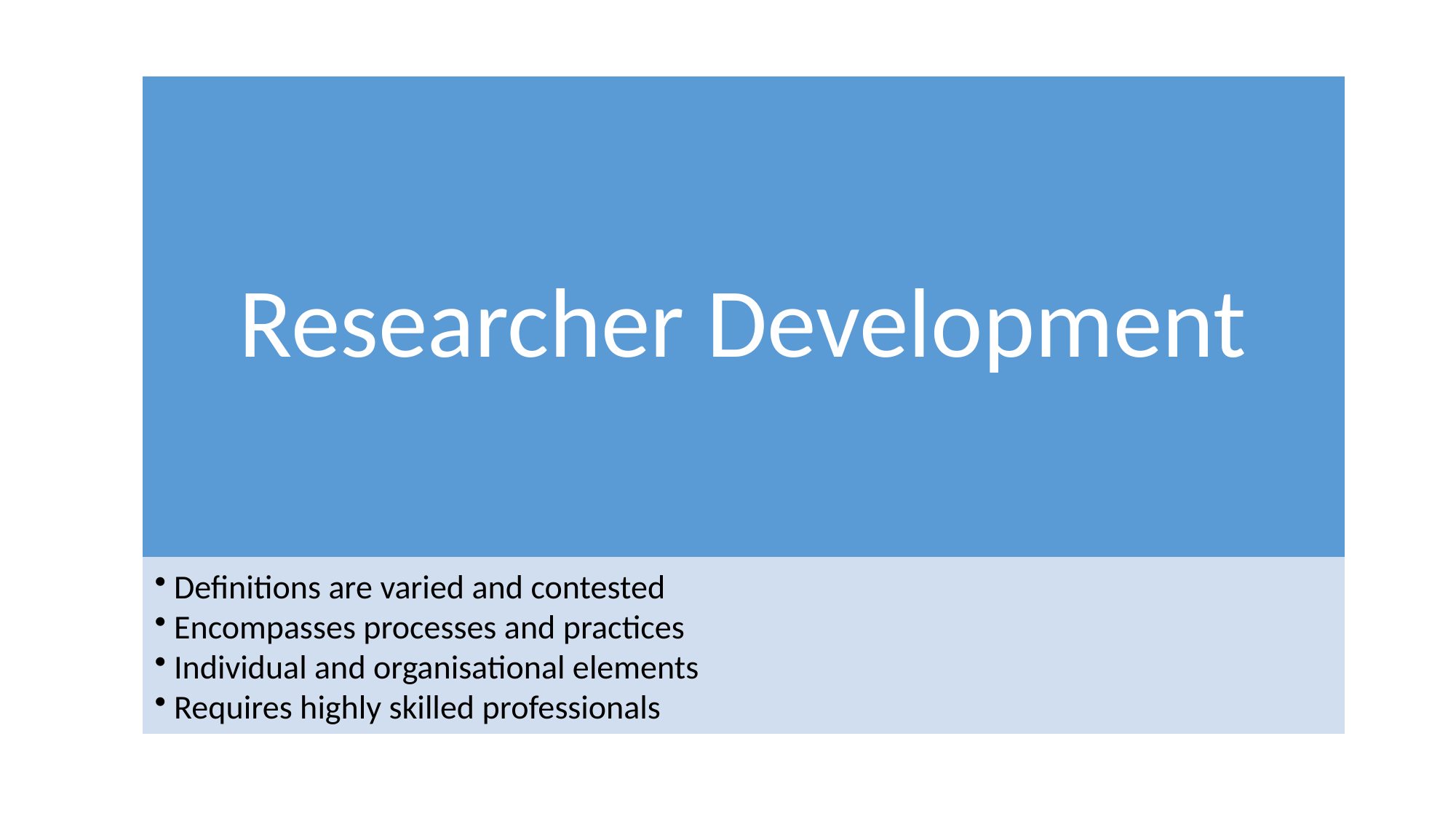

Researcher Development
 Definitions are varied and contested
 Encompasses processes and practices
 Individual and organisational elements
 Requires highly skilled professionals